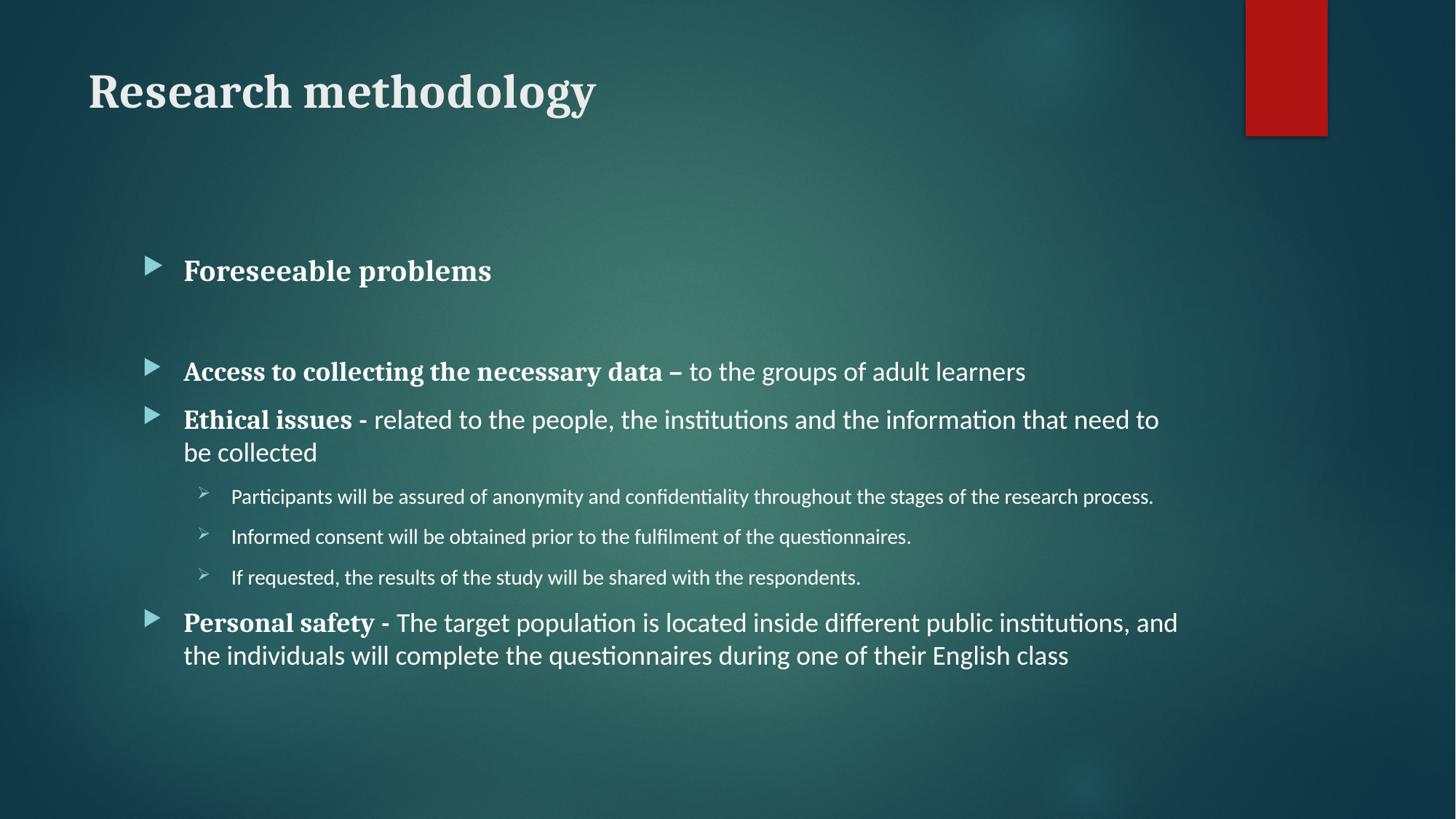

# Research methodology
Foreseeable problems

Access to collecting the necessary data – to the groups of adult learners
Ethical issues - related to the people, the institutions and the information that need to be collected
Participants will be assured of anonymity and confidentiality throughout the stages of the research process.
Informed consent will be obtained prior to the fulfilment of the questionnaires.
If requested, the results of the study will be shared with the respondents.
Personal safety - The target population is located inside different public institutions, and the individuals will complete the questionnaires during one of their English class